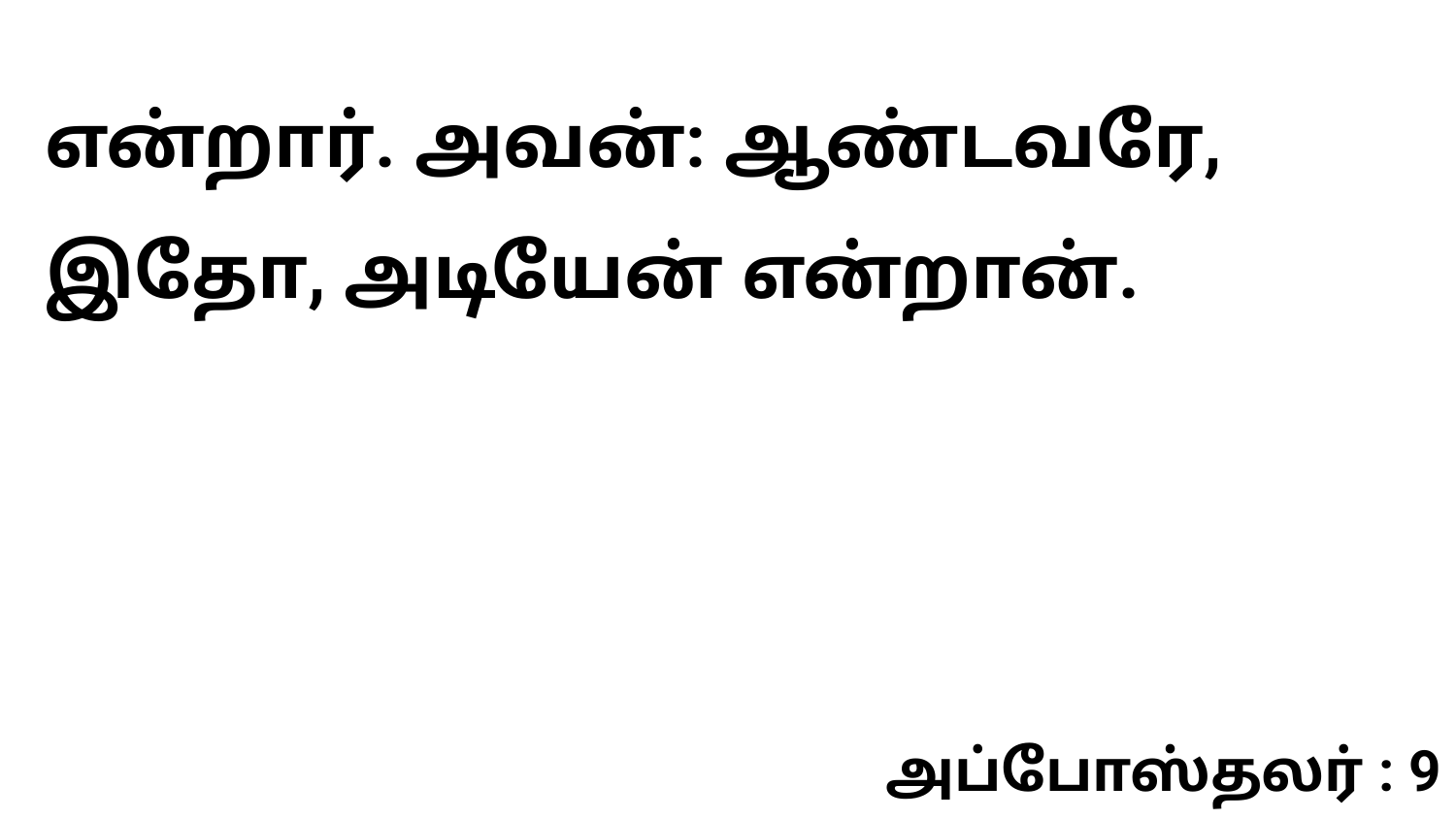

என்றார். அவன்: ஆண்டவரே, இதோ, அடியேன் என்றான்.
அப்போஸ்தலர் : 9